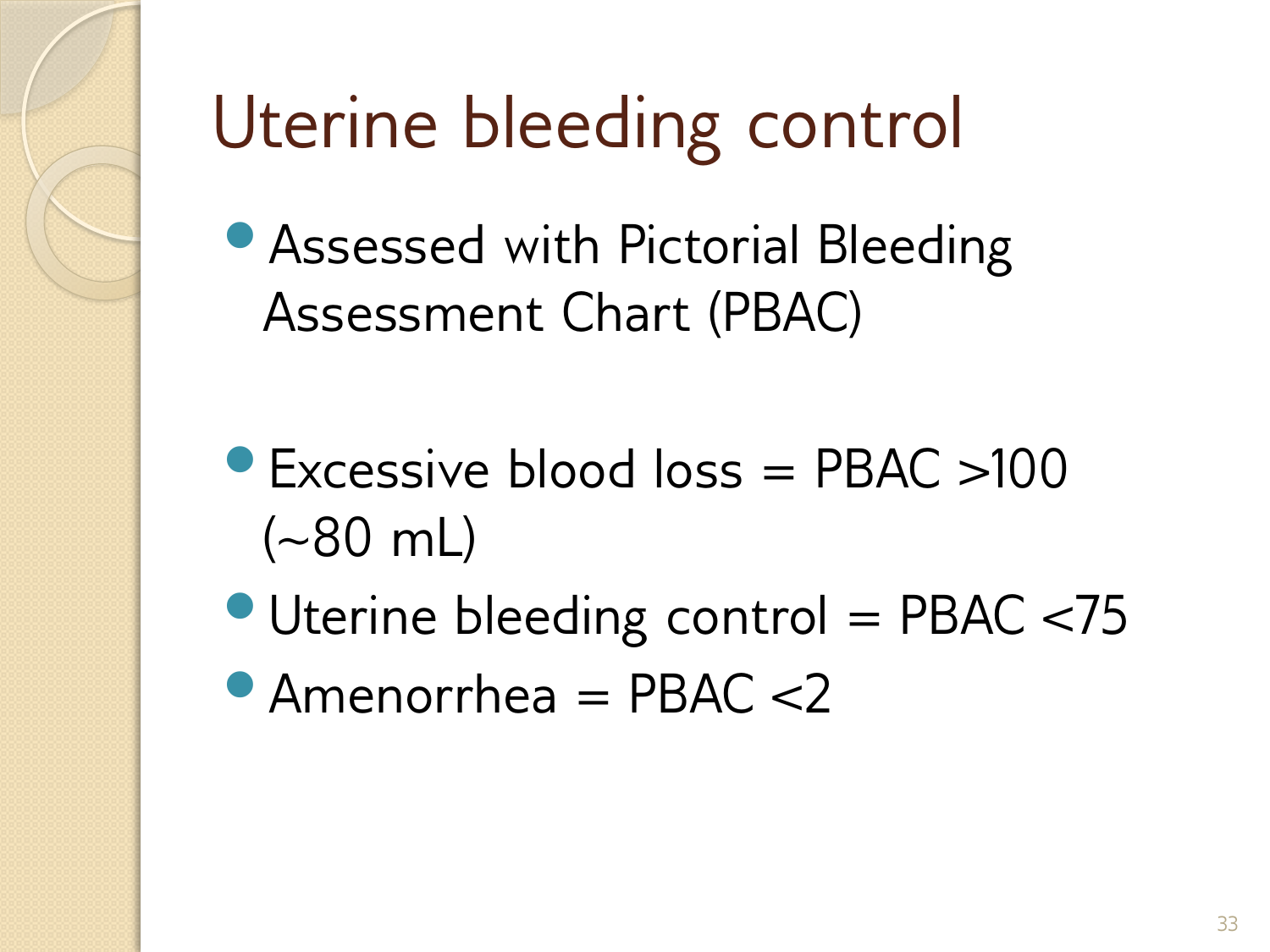

# Uterine bleeding control
Assessed with Pictorial Bleeding Assessment Chart (PBAC)

Excessive blood loss = PBAC >100 (~80 mL)
Uterine bleeding control = PBAC <75
Amenorrhea = PBAC <2
33